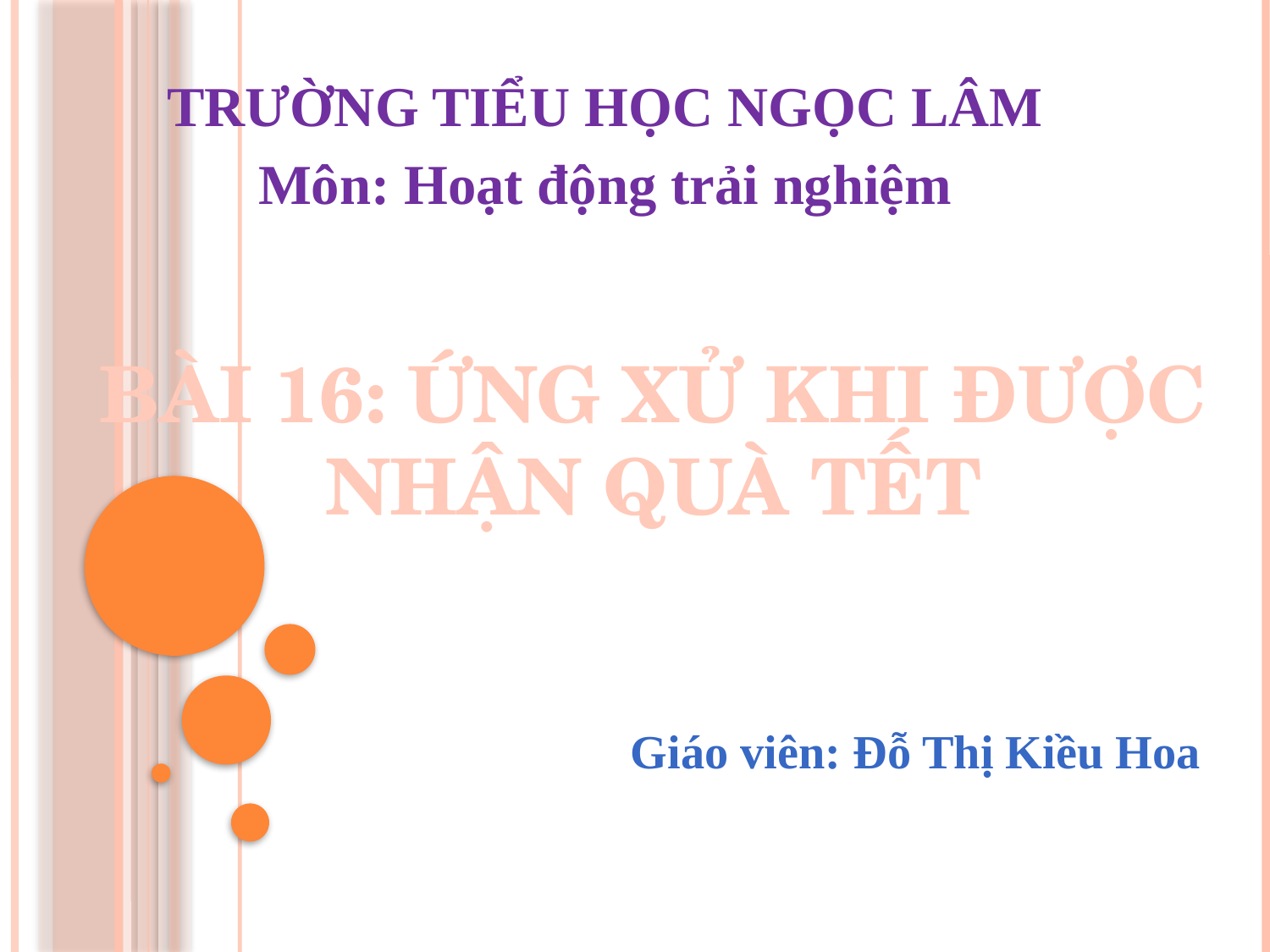

TRƯỜNG TIỂU HỌC NGỌC LÂM
Môn: Hoạt động trải nghiệm
BÀI 16: ỨNG XỬ KHI ĐƯỢC
NHẬN QUÀ TẾT
Giáo viên: Đỗ Thị Kiều Hoa